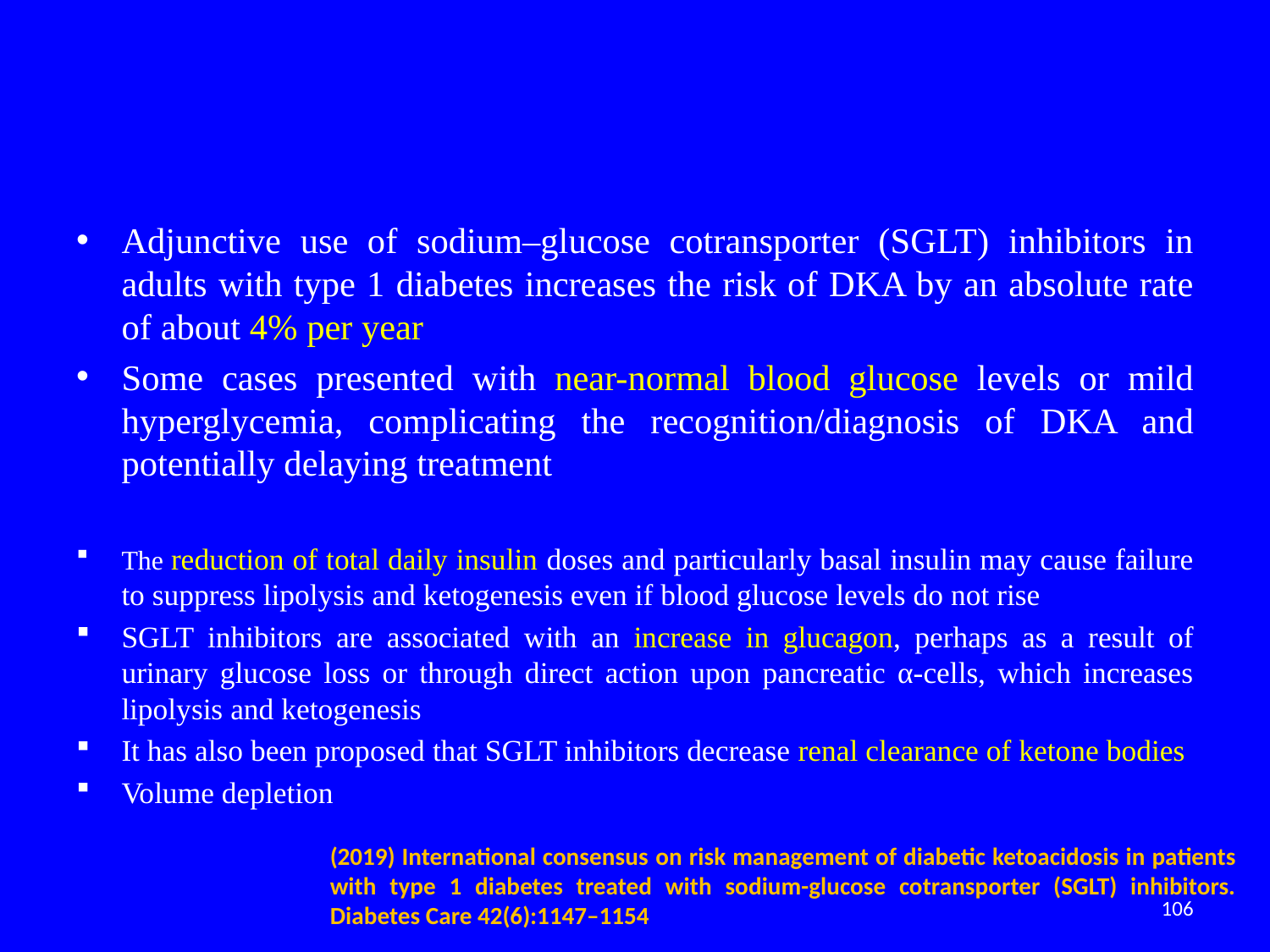

#
Adjunctive use of sodium–glucose cotransporter (SGLT) inhibitors in adults with type 1 diabetes increases the risk of DKA by an absolute rate of about 4% per year
Some cases presented with near-normal blood glucose levels or mild hyperglycemia, complicating the recognition/diagnosis of DKA and potentially delaying treatment

The reduction of total daily insulin doses and particularly basal insulin may cause failure to suppress lipolysis and ketogenesis even if blood glucose levels do not rise
SGLT inhibitors are associated with an increase in glucagon, perhaps as a result of urinary glucose loss or through direct action upon pancreatic α-cells, which increases lipolysis and ketogenesis
It has also been proposed that SGLT inhibitors decrease renal clearance of ketone bodies
Volume depletion
(2019) International consensus on risk management of diabetic ketoacidosis in patients with type 1 diabetes treated with sodium-glucose cotransporter (SGLT) inhibitors. Diabetes Care 42(6):1147–1154
106